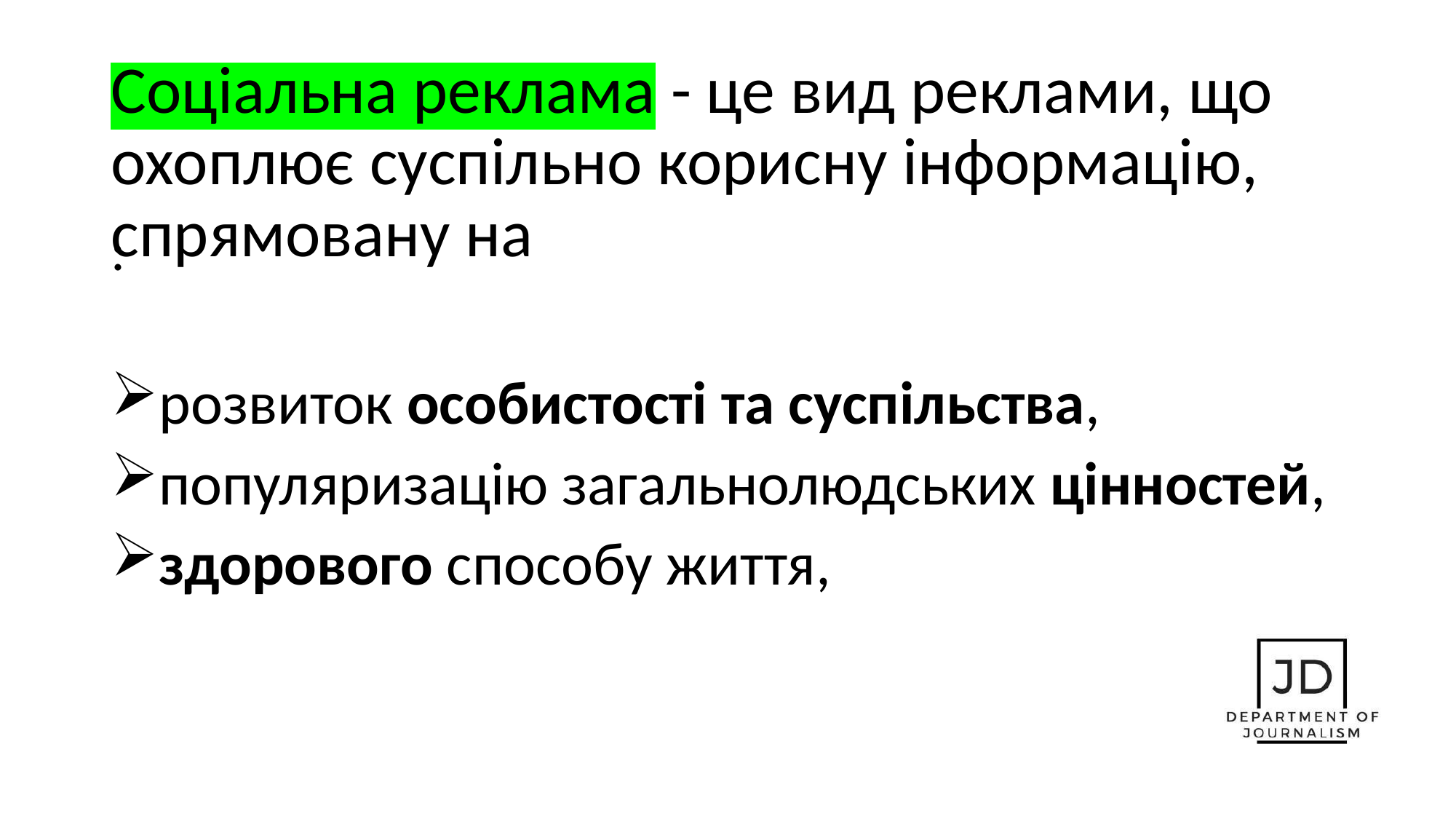

# Соціальна реклама - це вид реклами, що охоплює суспільно корисну інформацію, спрямовану на
:

розвиток особистості та суспільства,
популяризацію загальнолюдських цінностей,
здорового способу життя,